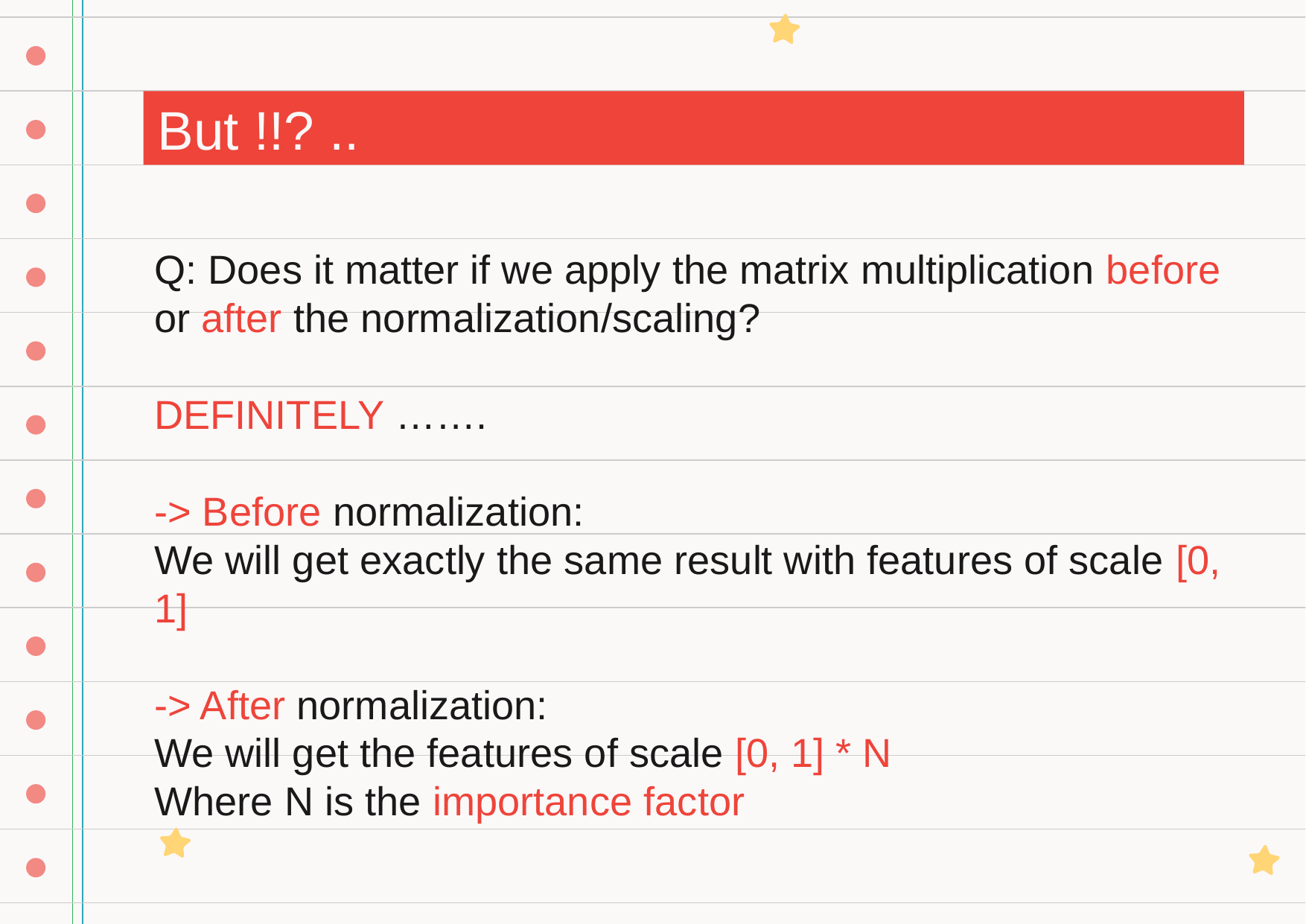

But !!? ..
Q: Does it matter if we apply the matrix multiplication before or after the normalization/scaling?

DEFINITELY …….

-> Before normalization:
We will get exactly the same result with features of scale [0, 1]

-> After normalization:
We will get the features of scale [0, 1] * N
Where N is the importance factor